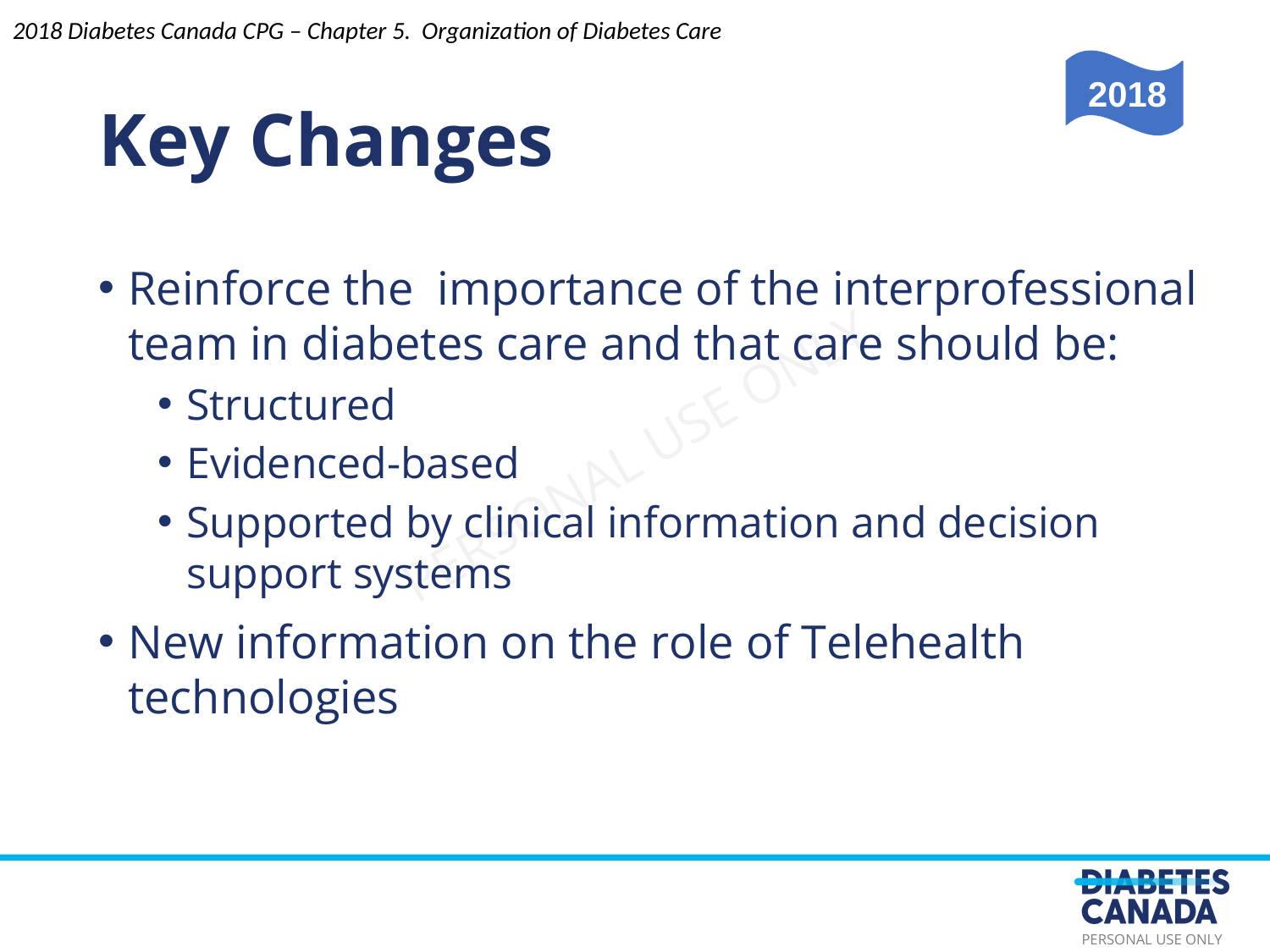

Key Changes
2018 Diabetes Canada CPG – Chapter 5.  Organization of Diabetes Care
2018
Reinforce the  importance of the interprofessional team in diabetes care and that care should be:
Structured
Evidenced-based
Supported by clinical information and decision support systems
New information on the role of Telehealth technologies